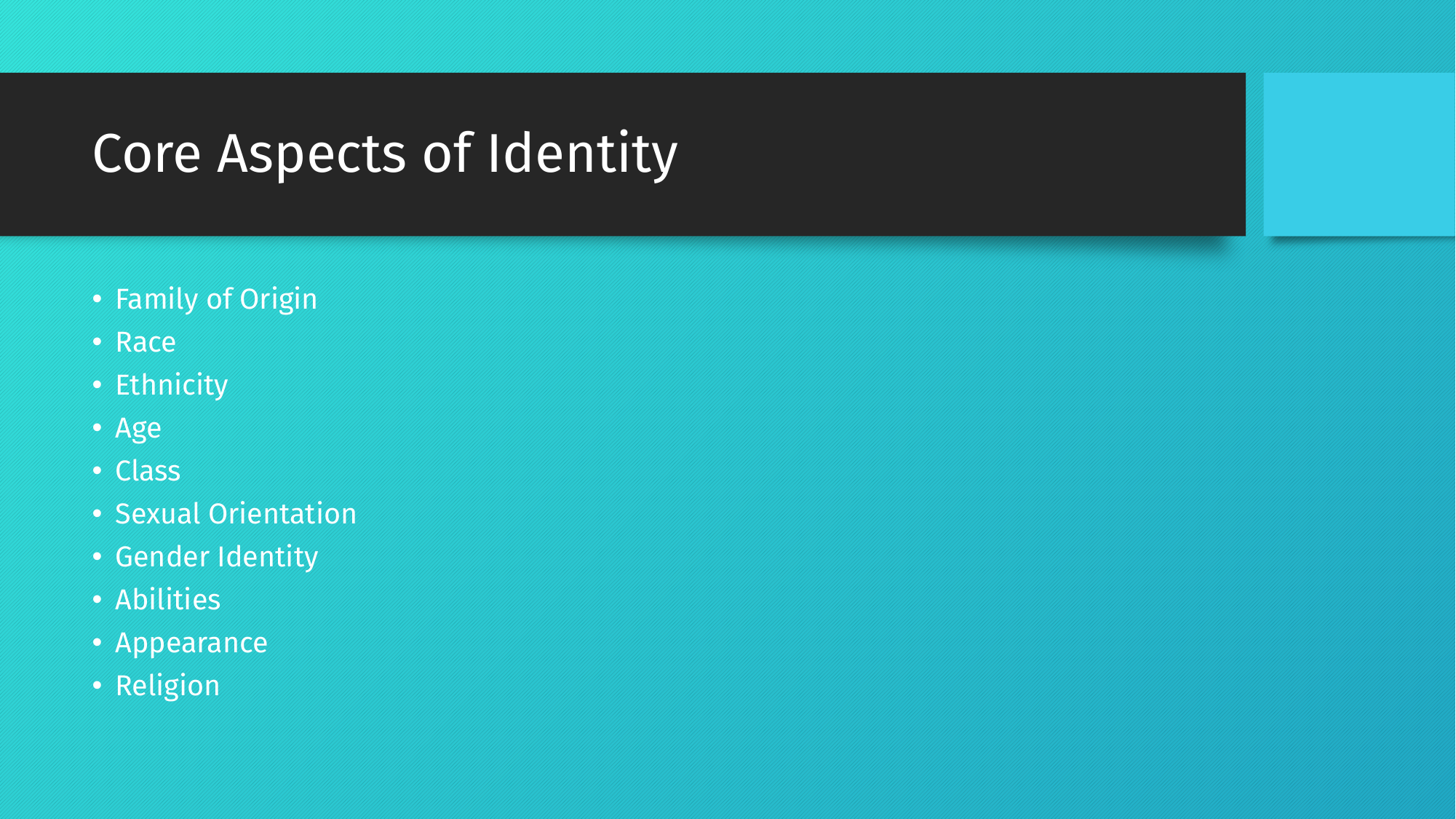

# Core Aspects of Identity
Family of Origin
Race
Ethnicity
Age
Class
Sexual Orientation
Gender Identity
Abilities
Appearance
Religion